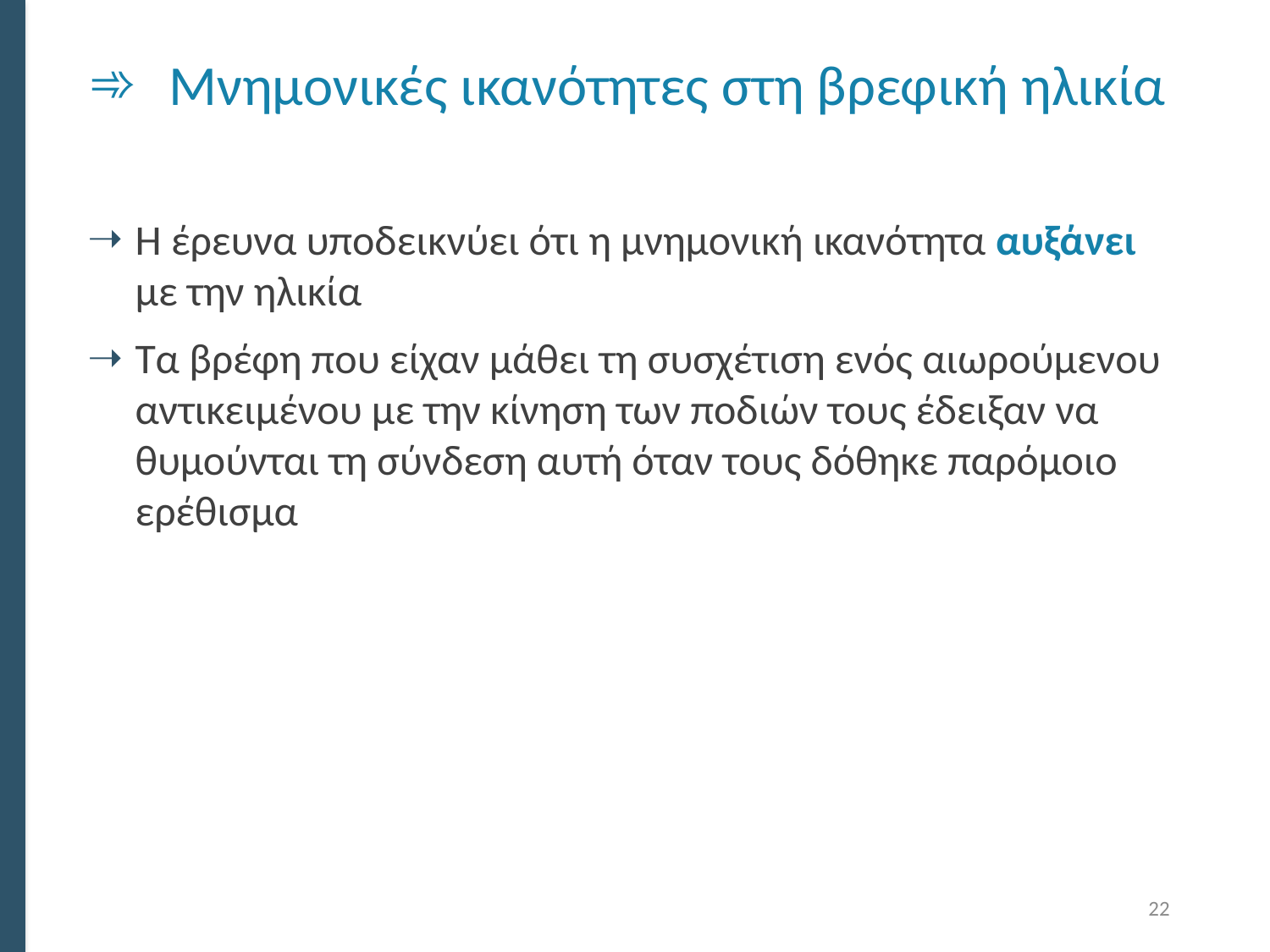

# Μνημονικές ικανότητες στη βρεφική ηλικία
Η έρευνα υποδεικνύει ότι η μνημονική ικανότητα αυξάνει με την ηλικία
Τα βρέφη που είχαν μάθει τη συσχέτιση ενός αιωρούμενου αντικειμένου με την κίνηση των ποδιών τους έδειξαν να θυμούνται τη σύνδεση αυτή όταν τους δόθηκε παρόμοιο ερέθισμα
22